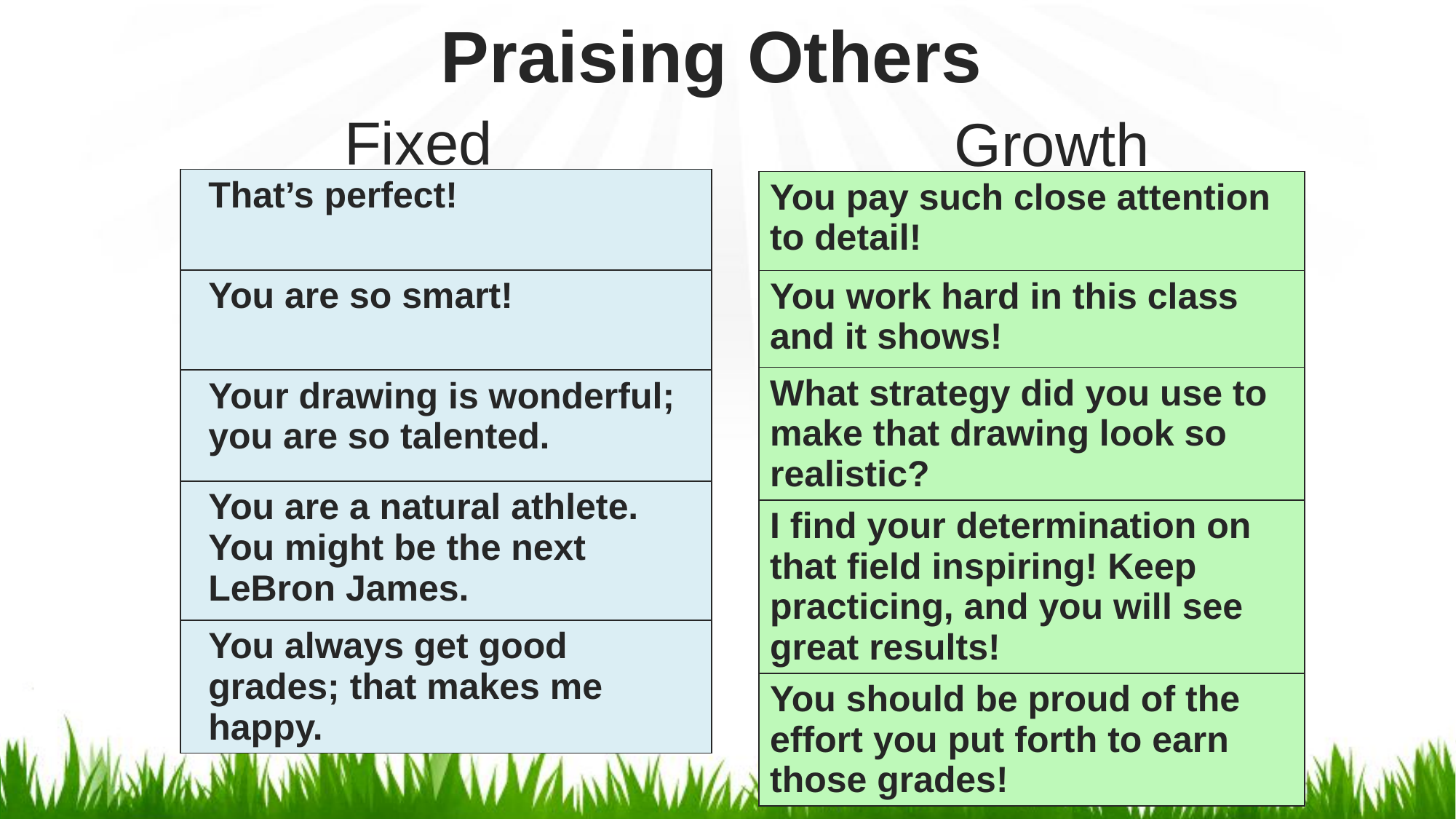

# Praising Others
	Fixed
Growth
| That’s perfect! |
| --- |
| You are so smart! |
| Your drawing is wonderful; you are so talented. |
| You are a natural athlete. You might be the next LeBron James. |
| You always get good grades; that makes me happy. |
| You pay such close attention to detail! |
| --- |
| You work hard in this class and it shows! |
| What strategy did you use to make that drawing look so realistic? |
| I find your determination on that field inspiring! Keep practicing, and you will see great results! |
| You should be proud of the effort you put forth to earn those grades! |